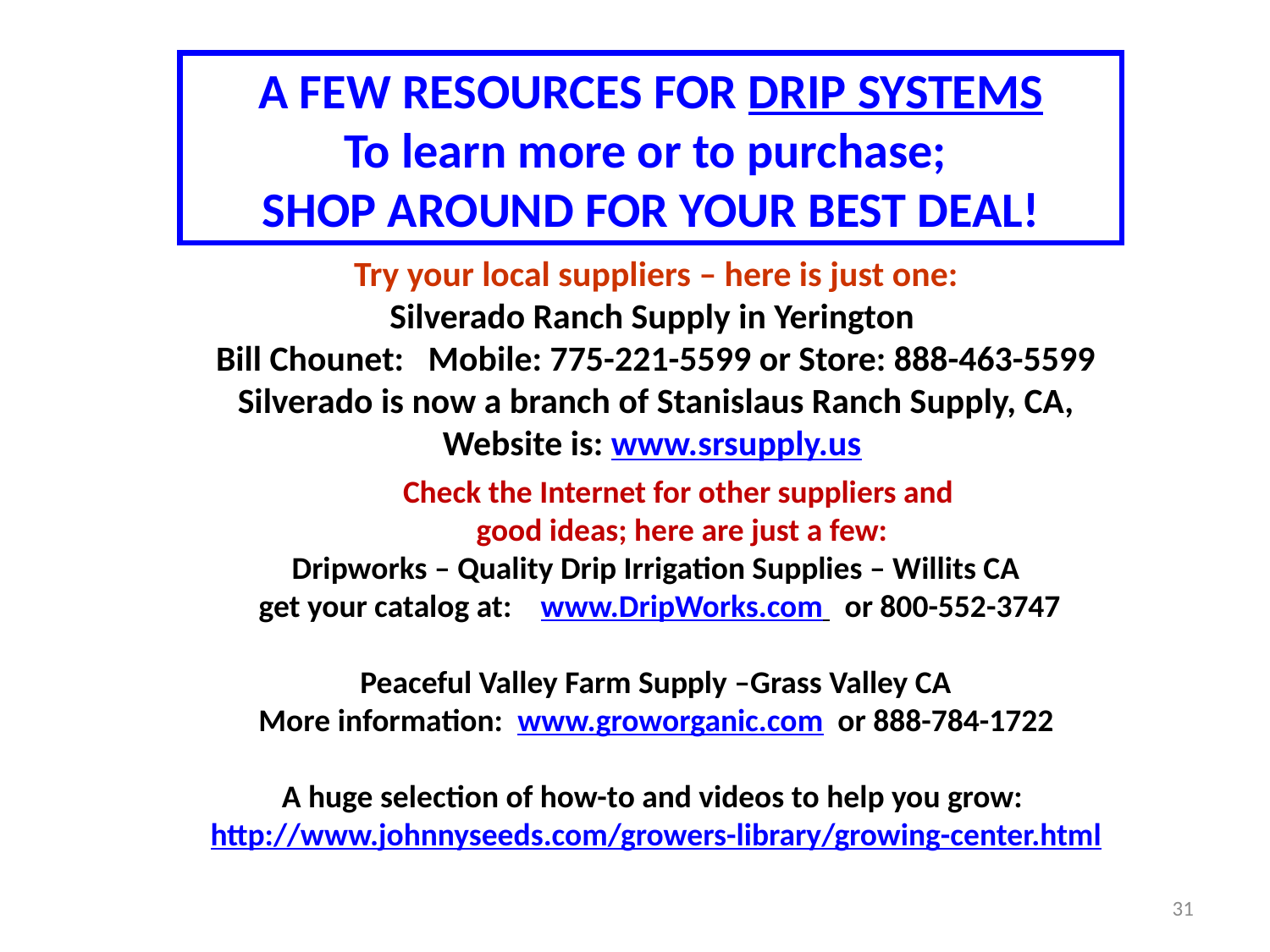

A FEW RESOURCES FOR DRIP SYSTEMS
To learn more or to purchase;
SHOP AROUND FOR YOUR BEST DEAL!
Try your local suppliers – here is just one:
Silverado Ranch Supply in Yerington
Bill Chounet:   Mobile: 775-221-5599 or Store: 888-463-5599
Silverado is now a branch of Stanislaus Ranch Supply, CA,
Website is: www.srsupply.us
Check the Internet for other suppliers and
good ideas; here are just a few:

Dripworks – Quality Drip Irrigation Supplies – Willits CA
 get your catalog at:    www.DripWorks.com   or 800-552-3747

Peaceful Valley Farm Supply –Grass Valley CA
More information:  www.groworganic.com  or 888-784-1722

A huge selection of how-to and videos to help you grow:
http://www.johnnyseeds.com/growers-library/growing-center.html

31